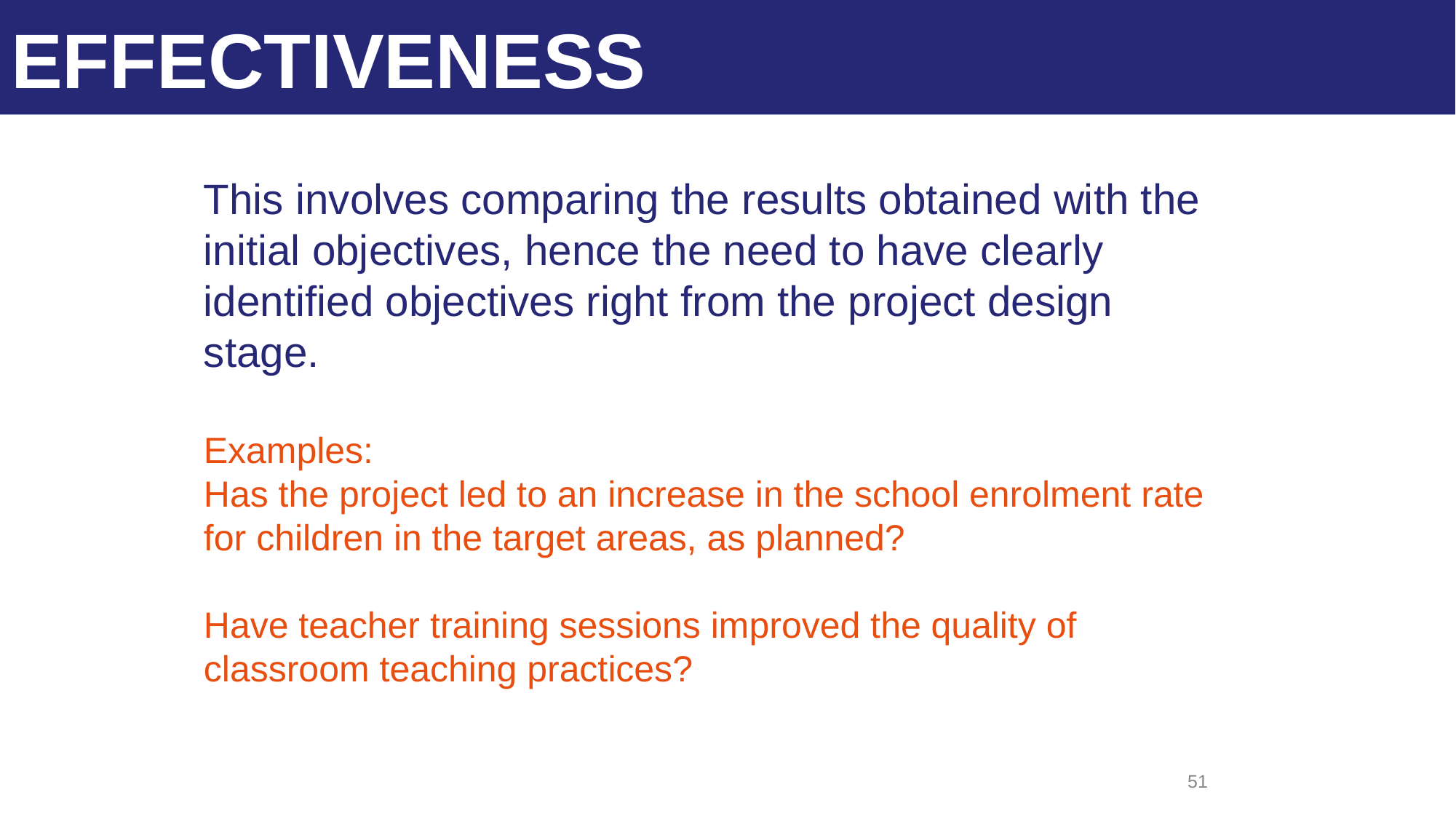

EFFECTIVENESS

This involves comparing the results obtained with the initial objectives, hence the need to have clearly identified objectives right from the project design stage.

Examples:
Has the project led to an increase in the school enrolment rate for children in the target areas, as planned?

Have teacher training sessions improved the quality of classroom teaching practices?

51